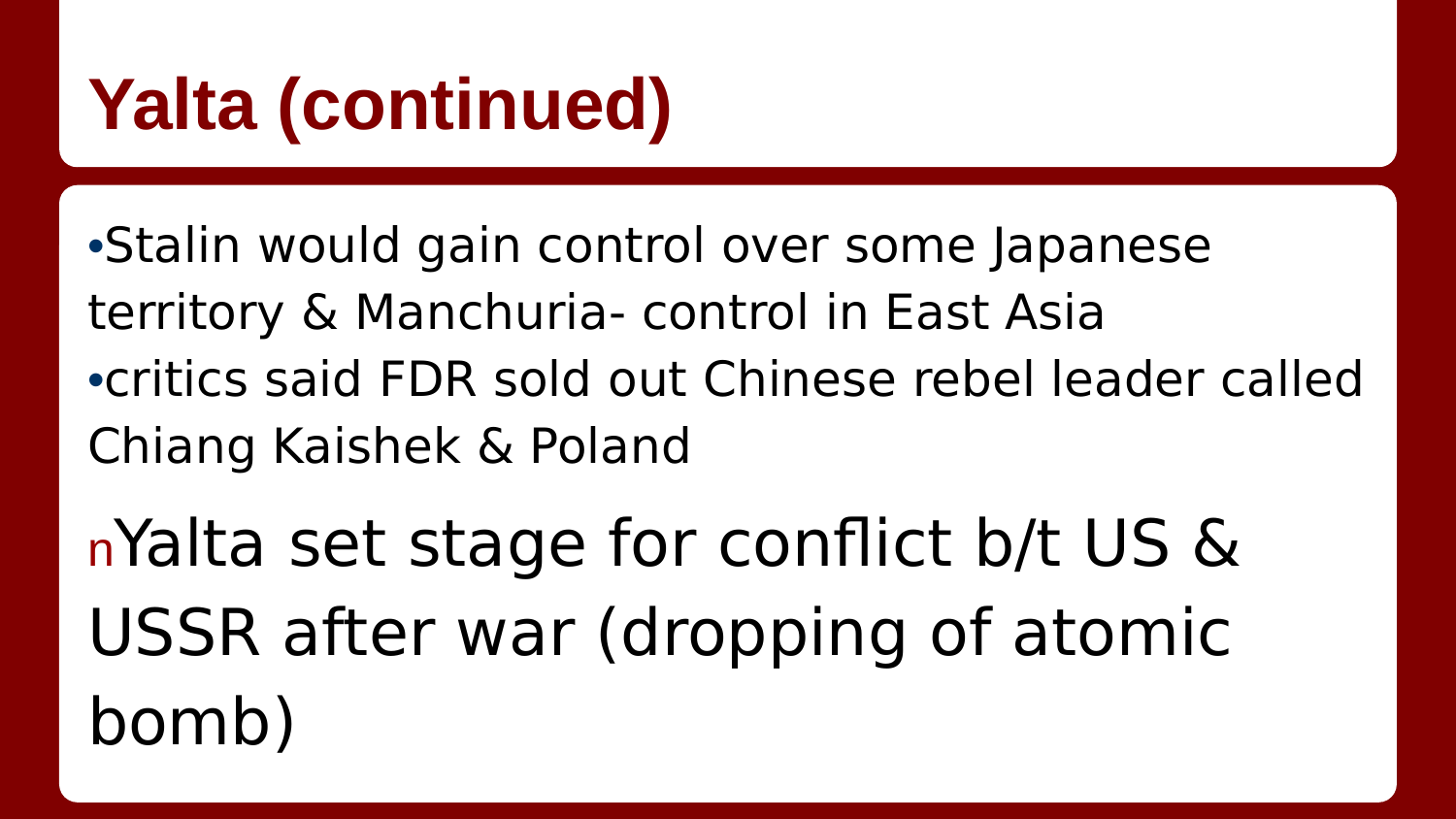

# Yalta (continued)
•Stalin would gain control over some Japanese territory & Manchuria- control in East Asia
•critics said FDR sold out Chinese rebel leader called Chiang Kaishek & Poland
nYalta set stage for conflict b/t US & USSR after war (dropping of atomic bomb)